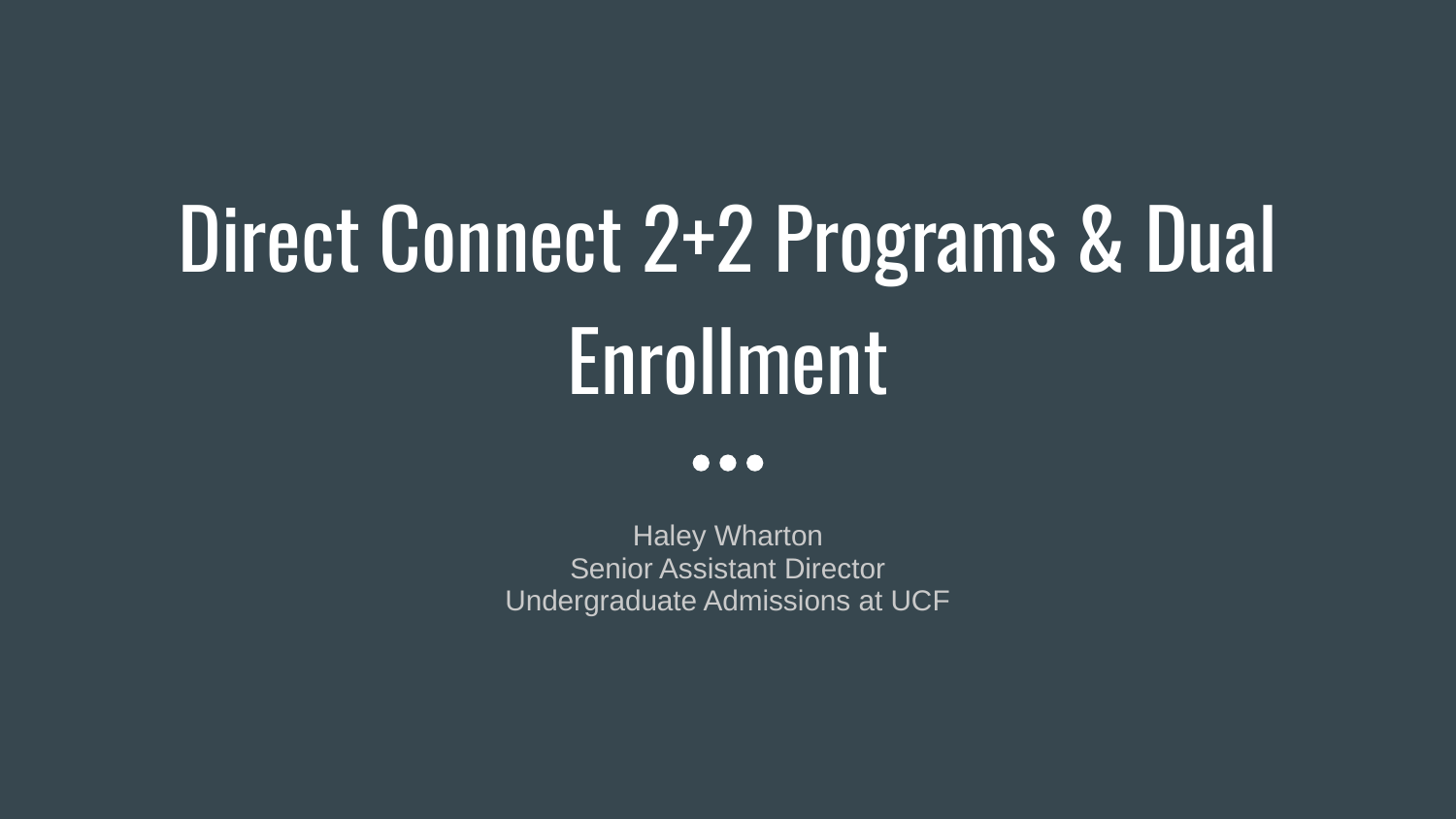

# Direct Connect 2+2 Programs & Dual Enrollment
Haley Wharton
Senior Assistant Director
Undergraduate Admissions at UCF